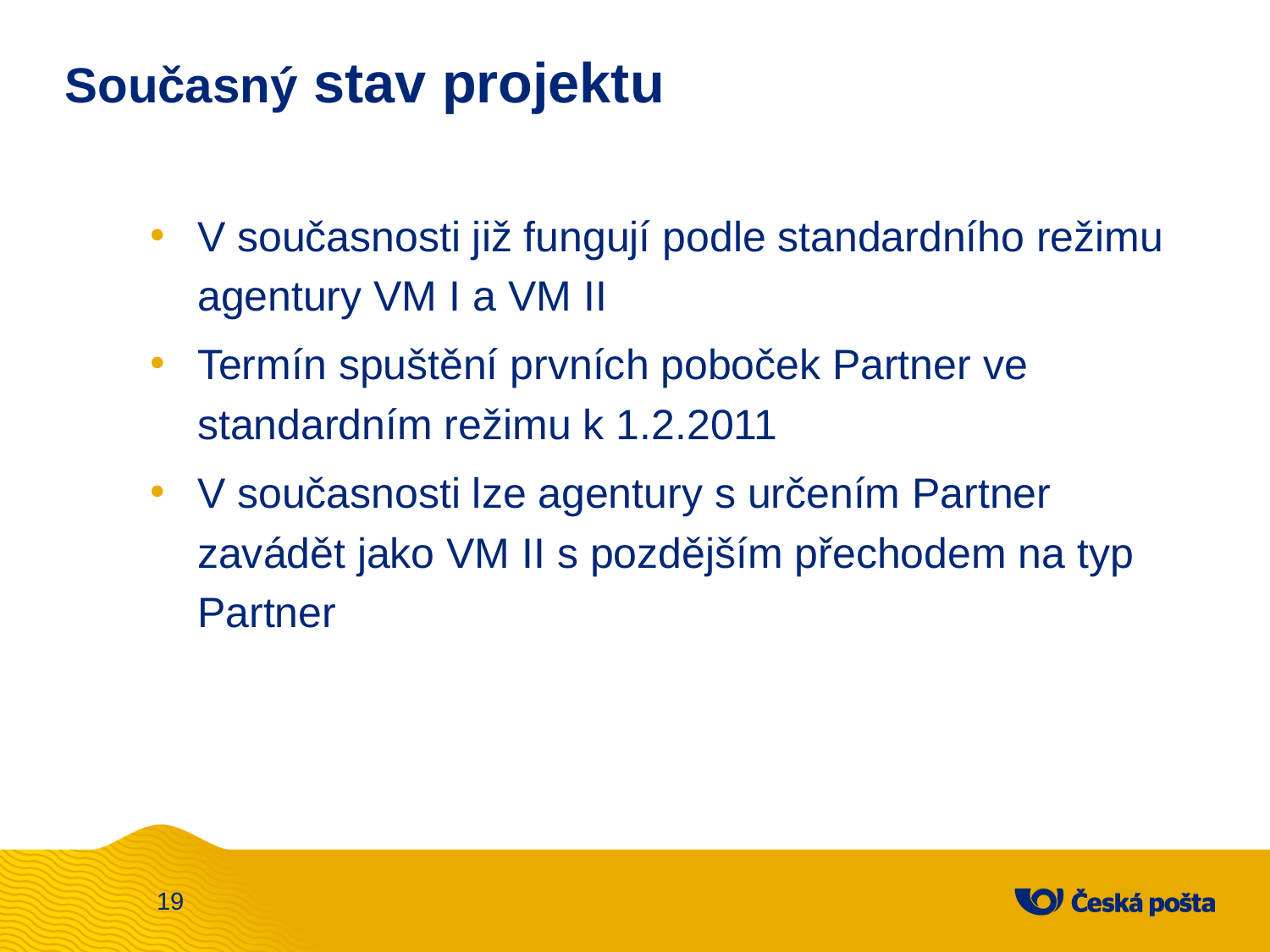

# Současný stav projektu
V současnosti již fungují podle standardního režimu agentury VM I a VM II
Termín spuštění prvních poboček Partner ve standardním režimu k 1.2.2011
V současnosti lze agentury s určením Partner zavádět jako VM II s pozdějším přechodem na typ Partner

19